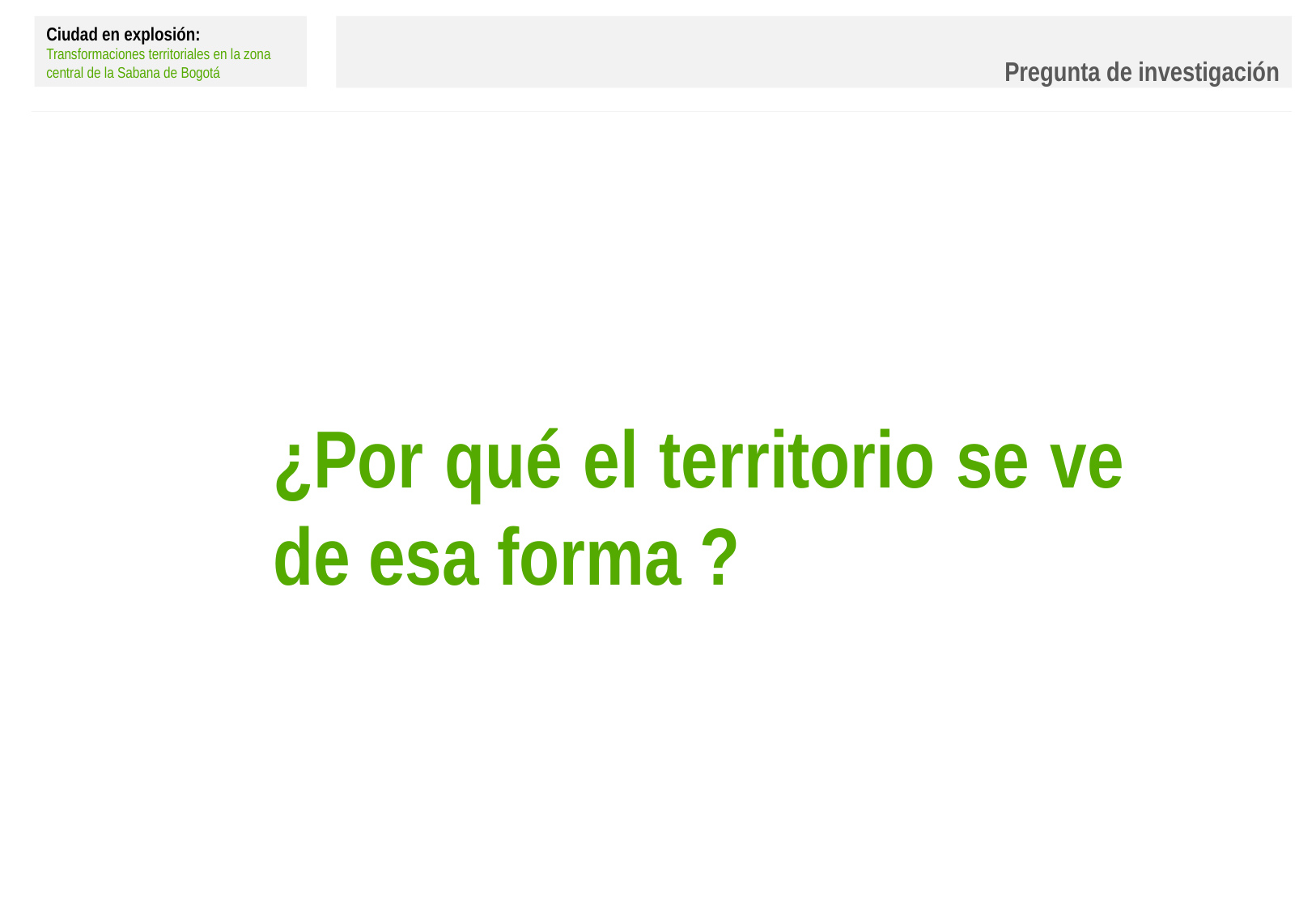

Ciudad en explosión:
Transformaciones territoriales en la zona central de la Sabana de Bogotá

Pregunta de investigación

¿Por qué el territorio se ve de esa forma ?